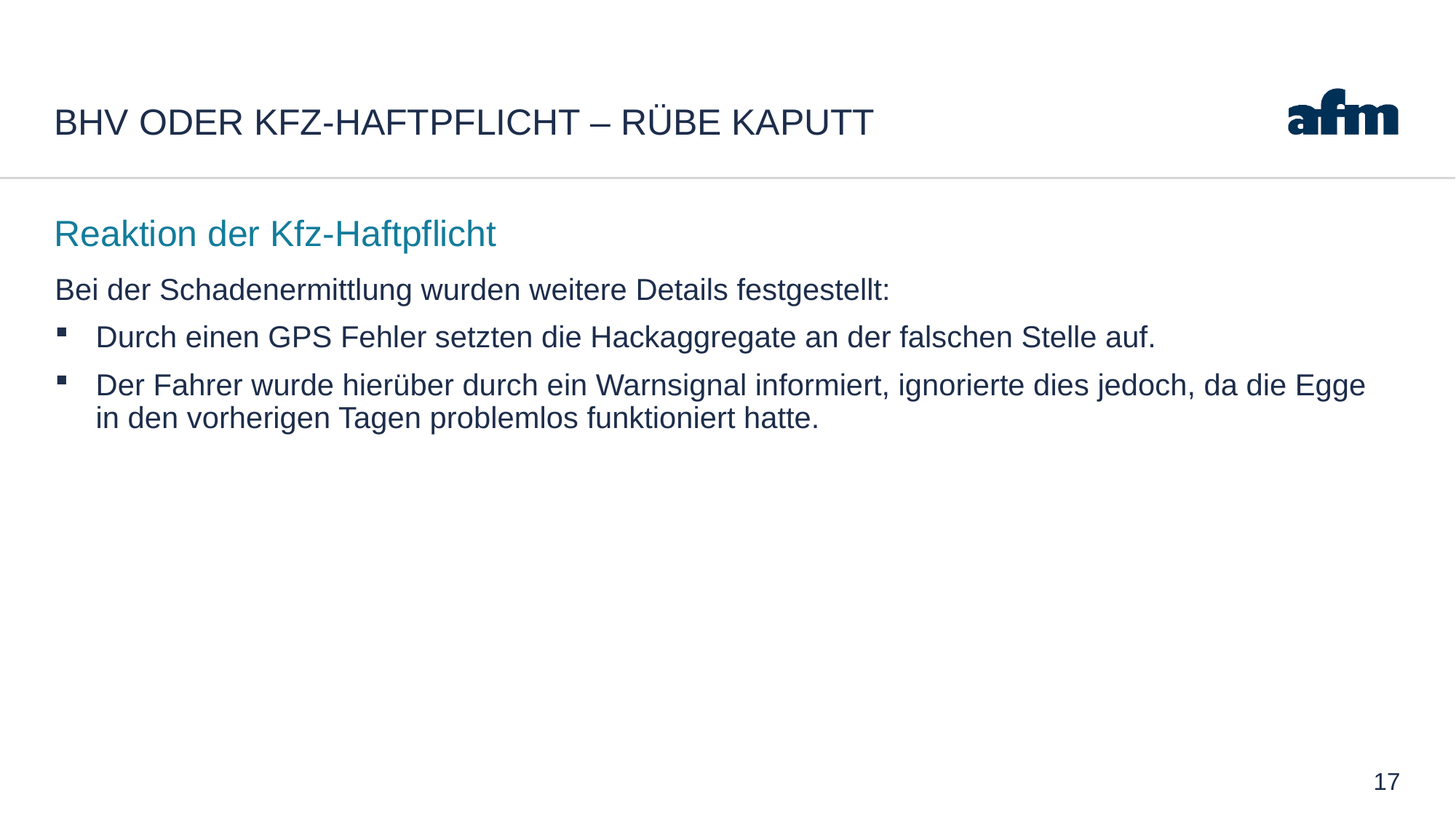

# BHV oder Kfz-Haftpflicht – rübe kaputt
Reaktion der Kfz-Haftpflicht
Bei der Schadenermittlung wurden weitere Details festgestellt:
Durch einen GPS Fehler setzten die Hackaggregate an der falschen Stelle auf.
Der Fahrer wurde hierüber durch ein Warnsignal informiert, ignorierte dies jedoch, da die Egge in den vorherigen Tagen problemlos funktioniert hatte.

17